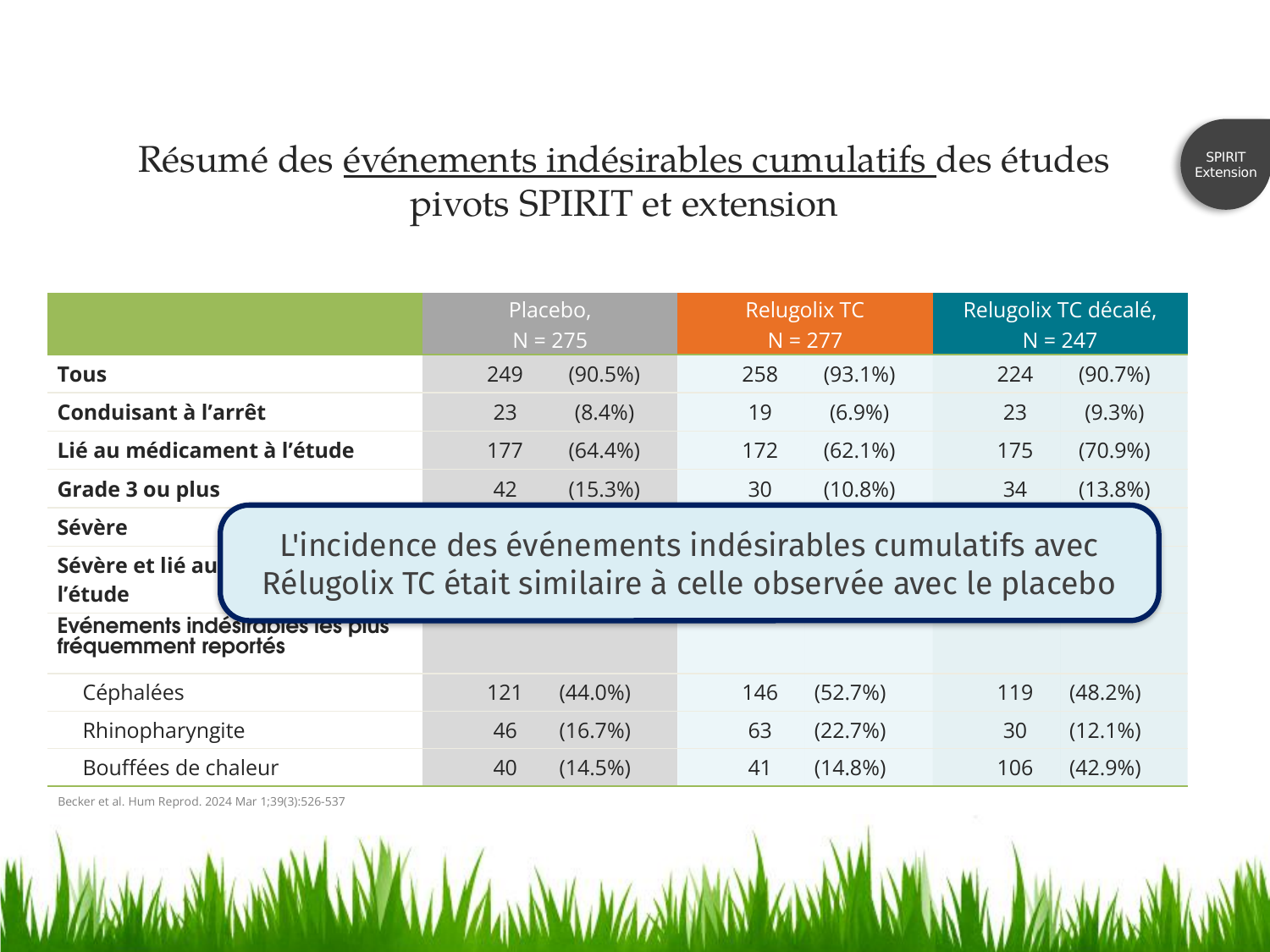

SPIRIT
Extension
# Résumé des événements indésirables cumulatifs des études pivots SPIRIT et extension
|  | Placebo, N = 275 |  | Relugolix TC N = 277 |  | Relugolix TC décalé, N = 247 |  |
| --- | --- | --- | --- | --- | --- | --- |
| Tous | 249 | (90.5%) | 258 | (93.1%) | 224 | (90.7%) |
| Conduisant à l’arrêt | 23 | (8.4%) | 19 | (6.9%) | 23 | (9.3%) |
| Lié au médicament à l’étude | 177 | (64.4%) | 172 | (62.1%) | 175 | (70.9%) |
| Grade 3 ou plus | 42 | (15.3%) | 30 | (10.8%) | 34 | (13.8%) |
| Sévère | 20 | (7.3%) | 11 | (4.0%) | 20 | (8.1%) |
| Sévère et lié au medicament à l’étude | 4 | (1.5%) | 1 | (0.4%) | 2 | (0.8%) |
| Evénements indésirables les plus fréquemment reportés |  |  |  |  |  |  |
| Céphalées | 121 | (44.0%) | 146 | (52.7%) | 119 | (48.2%) |
| Rhinopharyngite | 46 | (16.7%) | 63 | (22.7%) | 30 | (12.1%) |
| Bouffées de chaleur | 40 | (14.5%) | 41 | (14.8%) | 106 | (42.9%) |
L'incidence des événements indésirables cumulatifs avec Rélugolix TC était similaire à celle observée avec le placebo
Becker et al. Hum Reprod. 2024 Mar 1;39(3):526-537